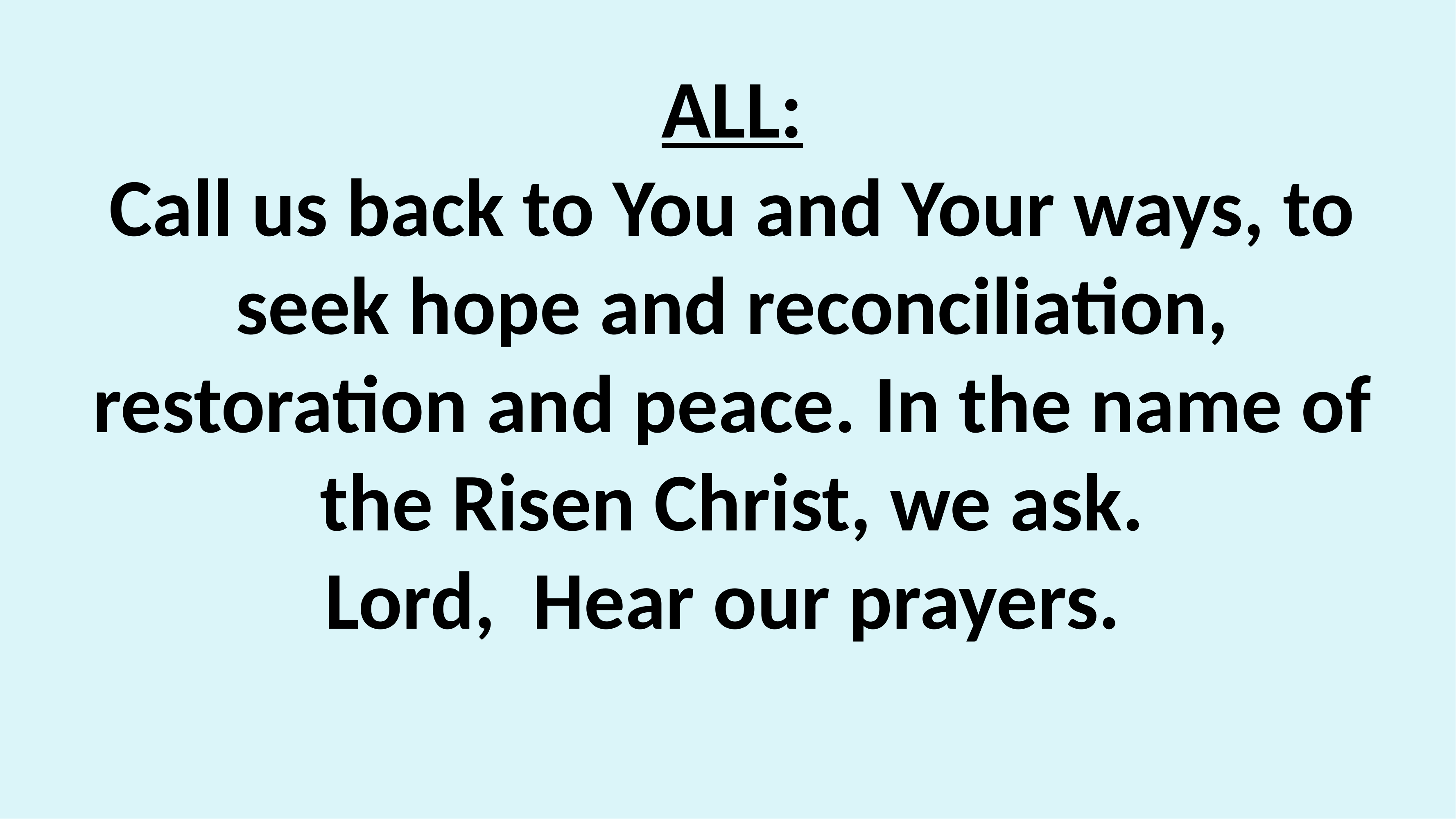

# ALL: Call us back to You and Your ways, to seek hope and reconciliation, restoration and peace. In the name of the Risen Christ, we ask. Lord,  Hear our prayers.